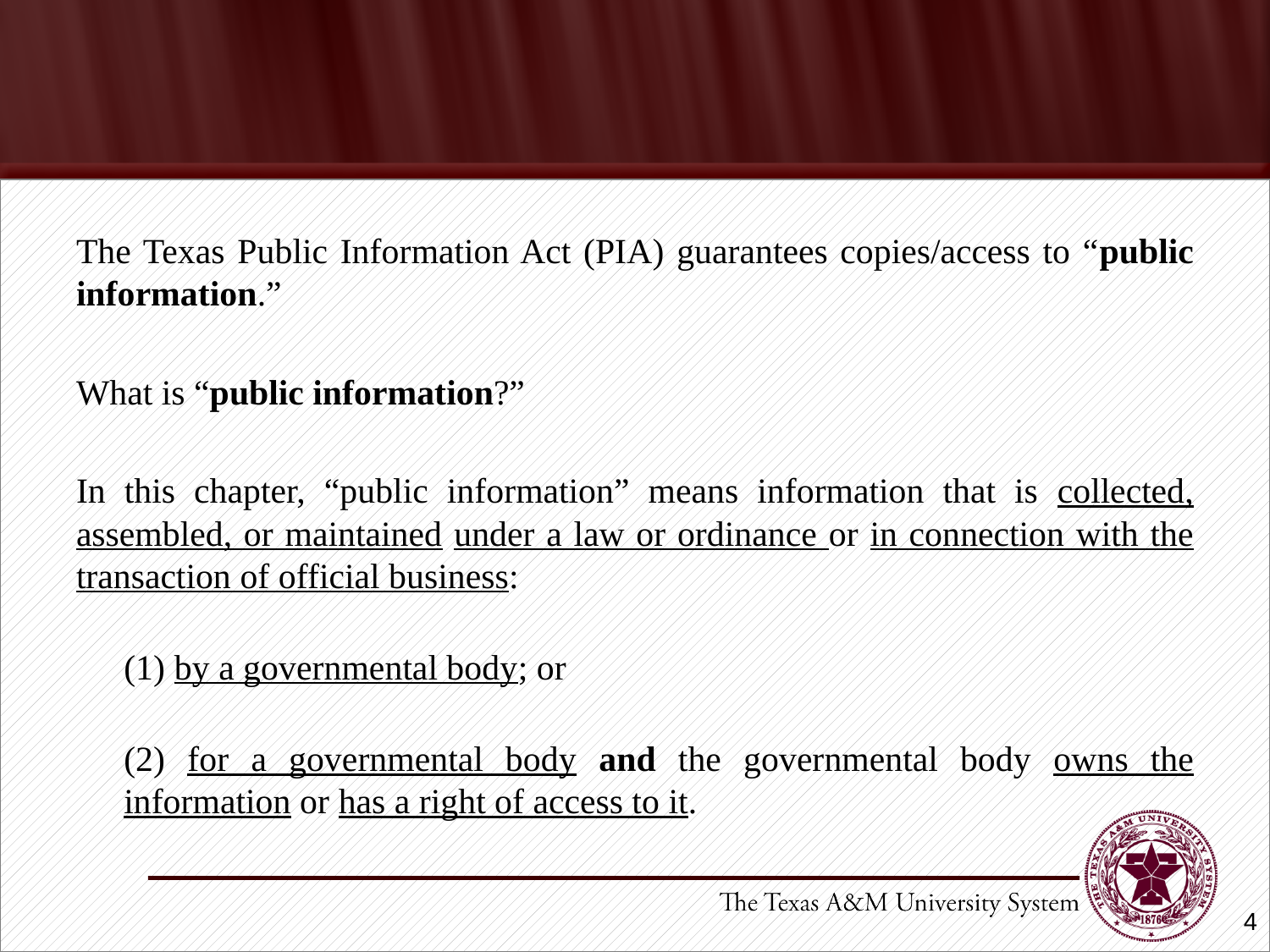

#
The Texas Public Information Act (PIA) guarantees copies/access to “public information.”

What is “public information?”

In this chapter, “public information” means information that is collected, assembled, or maintained under a law or ordinance or in connection with the transaction of official business:
(1) by a governmental body; or
(2) for a governmental body and the governmental body owns the information or has a right of access to it.

4